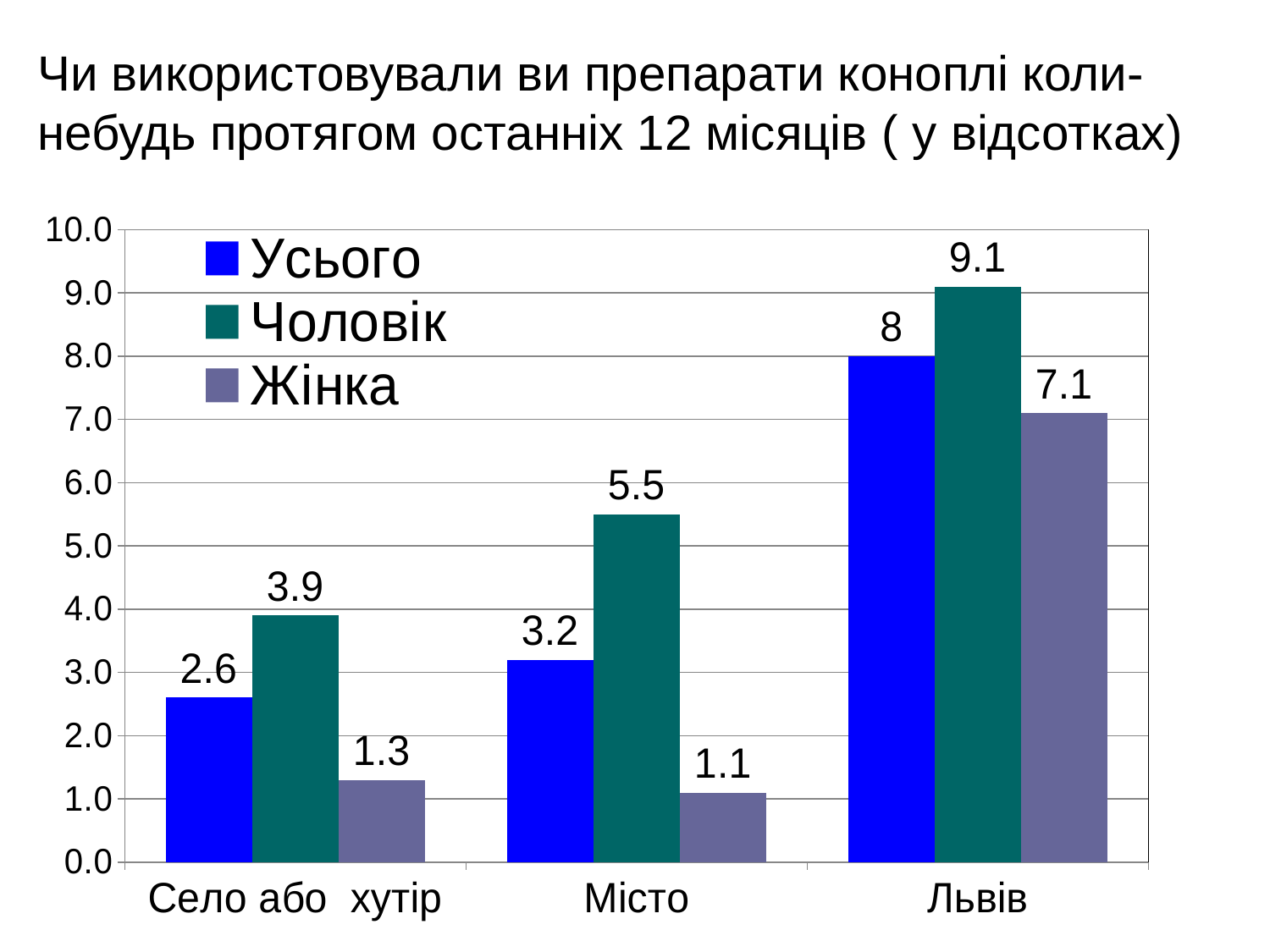

Чи використовували ви препарати коноплі коли-небудь протягом останніх 12 місяців ( у відсотках)

### Chart

| Category | Усього | Чоловік | Жінка |
|---|---|---|---|
| Село або  хутір | 2.6 | 3.9 | 1.3 |
| Місто | 3.2 | 5.5 | 1.1 |
| Львів | 8.0 | 9.1 | 7.1 |